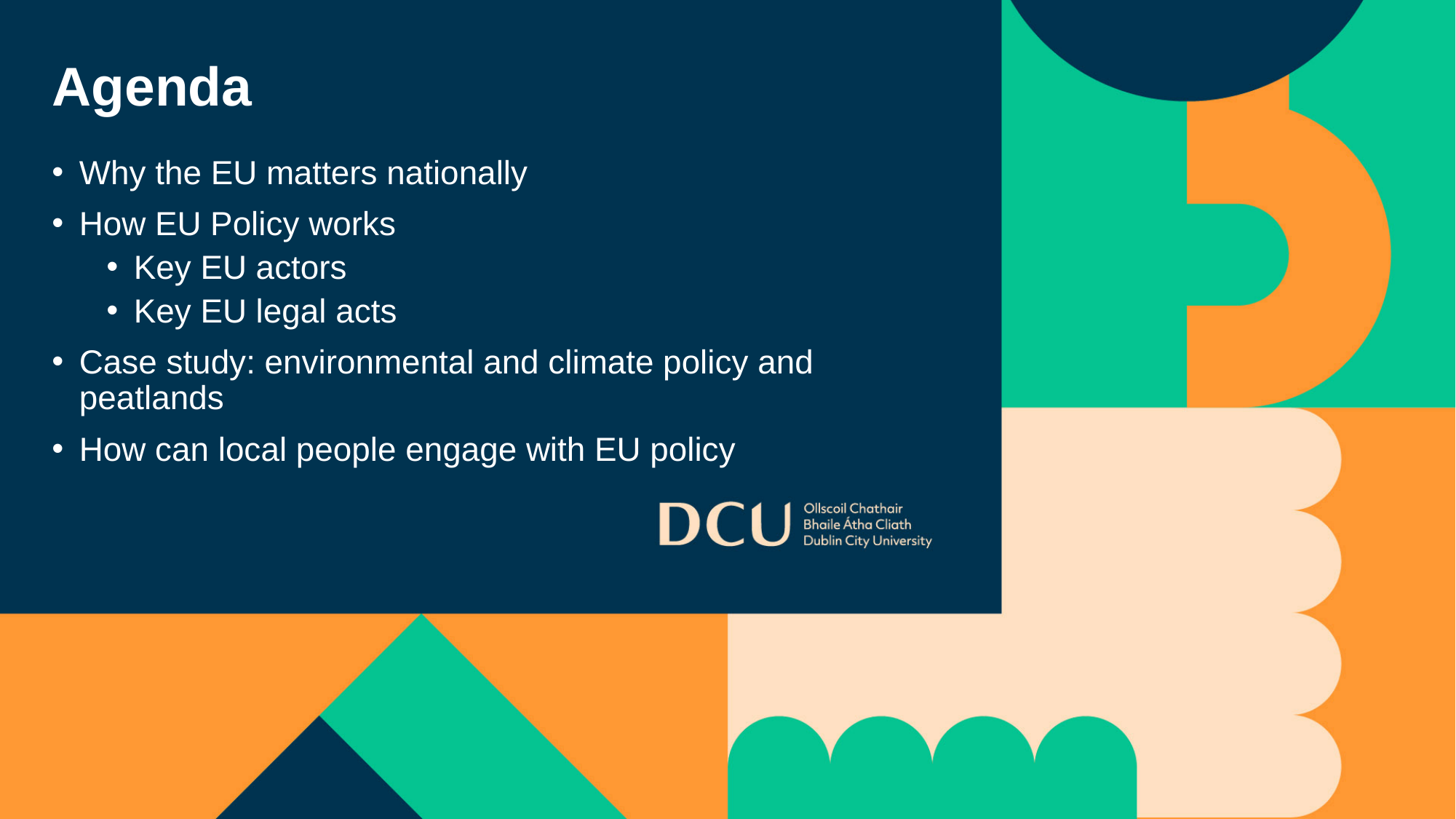

# Agenda
Why the EU matters nationally
How EU Policy works
Key EU actors
Key EU legal acts
Case study: environmental and climate policy and peatlands
How can local people engage with EU policy